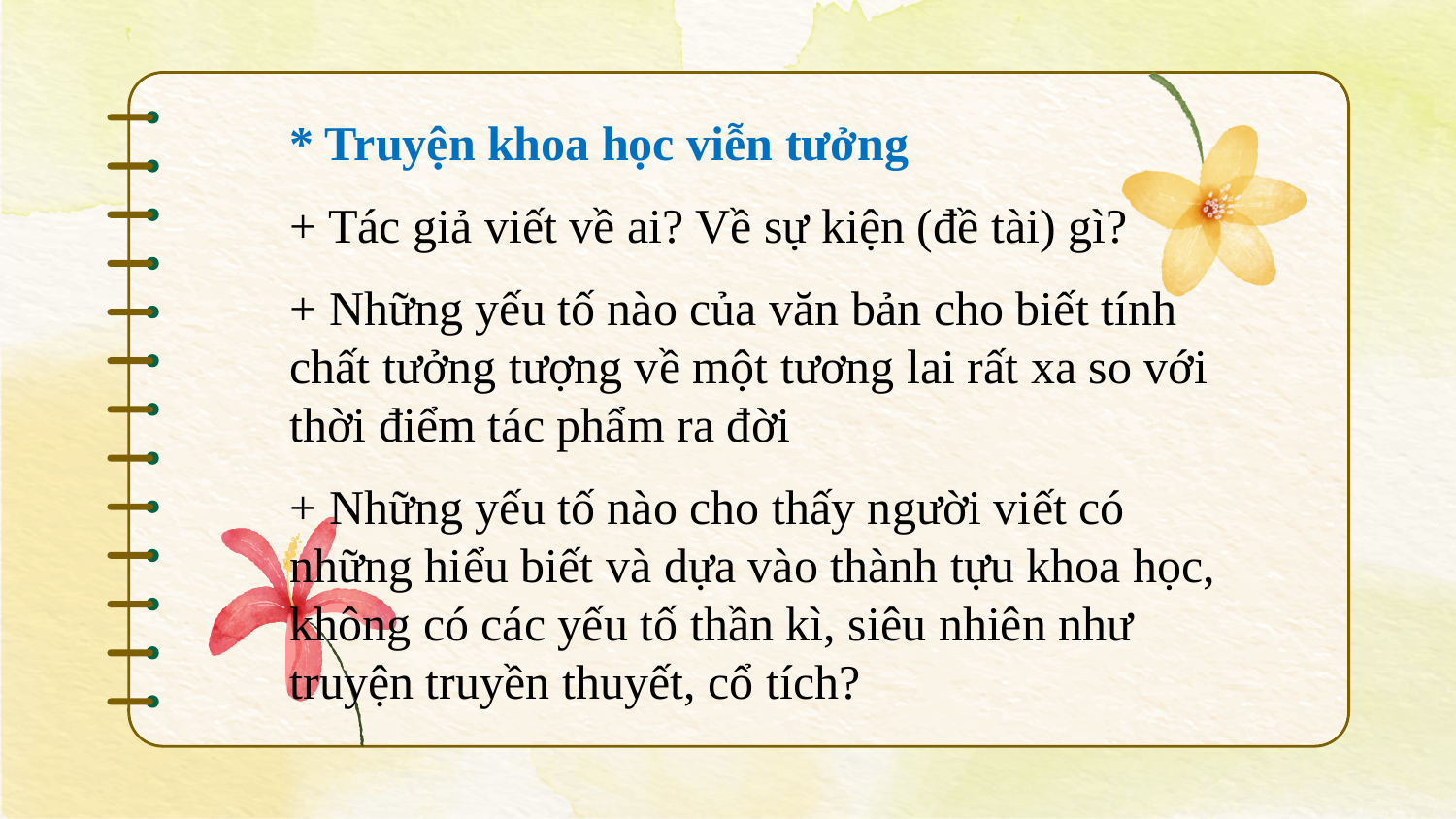

* Truyện khoa học viễn tưởng
+ Tác giả viết về ai? Về sự kiện (đề tài) gì?
+ Những yếu tố nào của văn bản cho biết tính chất tưởng tượng về một tương lai rất xa so với thời điểm tác phẩm ra đời
+ Những yếu tố nào cho thấy người viết có những hiểu biết và dựa vào thành tựu khoa học, không có các yếu tố thần kì, siêu nhiên như truyện truyền thuyết, cổ tích?